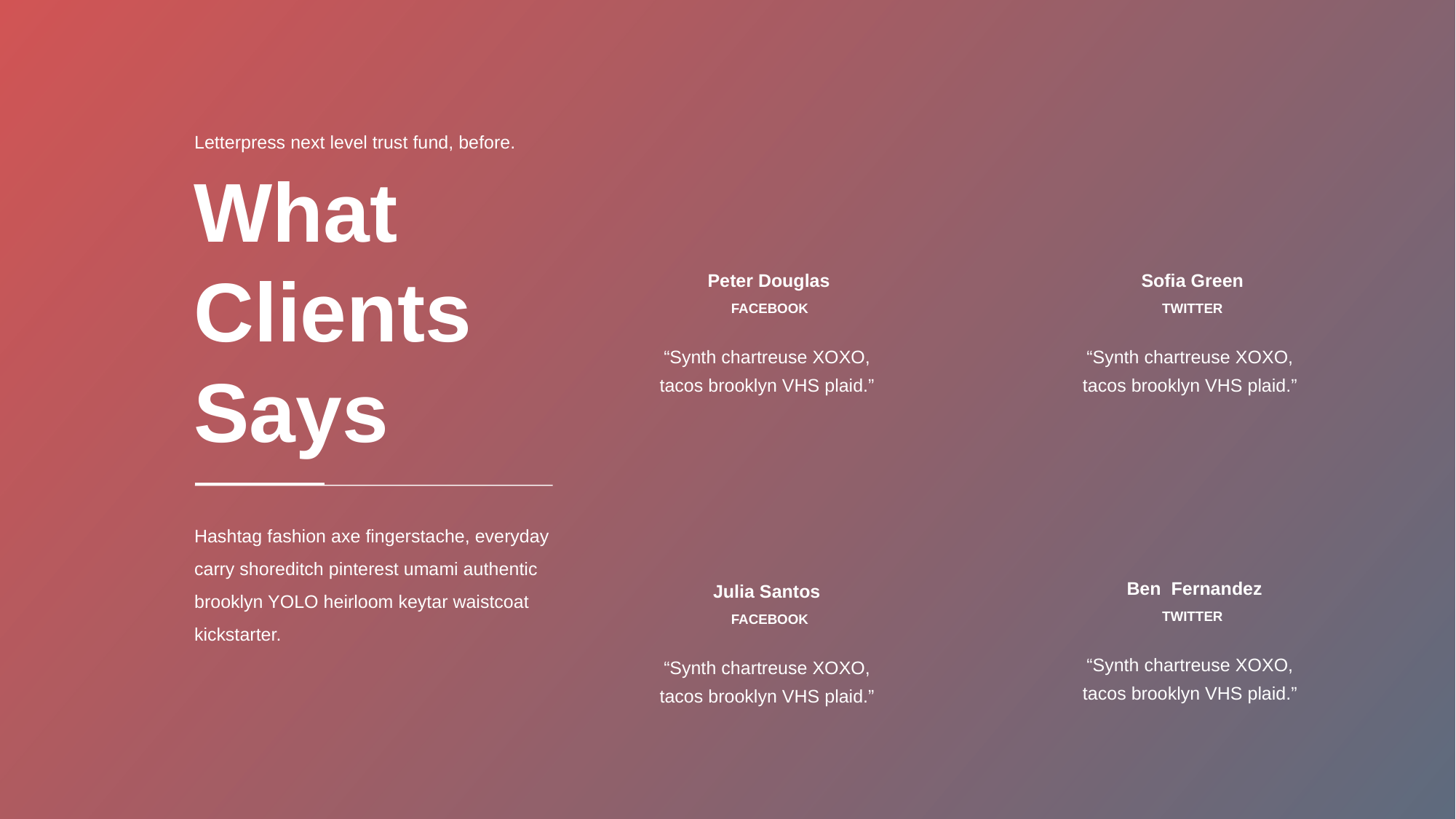

Letterpress next level trust fund, before.

What Clients
Says
Peter Douglas
Sofia Green
FACEBOOK
TWITTER
“Synth chartreuse XOXO, tacos brooklyn VHS plaid.”
“Synth chartreuse XOXO, tacos brooklyn VHS plaid.”

Hashtag fashion axe fingerstache, everyday carry shoreditch pinterest umami authentic brooklyn YOLO heirloom keytar waistcoat kickstarter.
Ben  Fernandez
Julia Santos
TWITTER
FACEBOOK
“Synth chartreuse XOXO, tacos brooklyn VHS plaid.”
“Synth chartreuse XOXO, tacos brooklyn VHS plaid.”